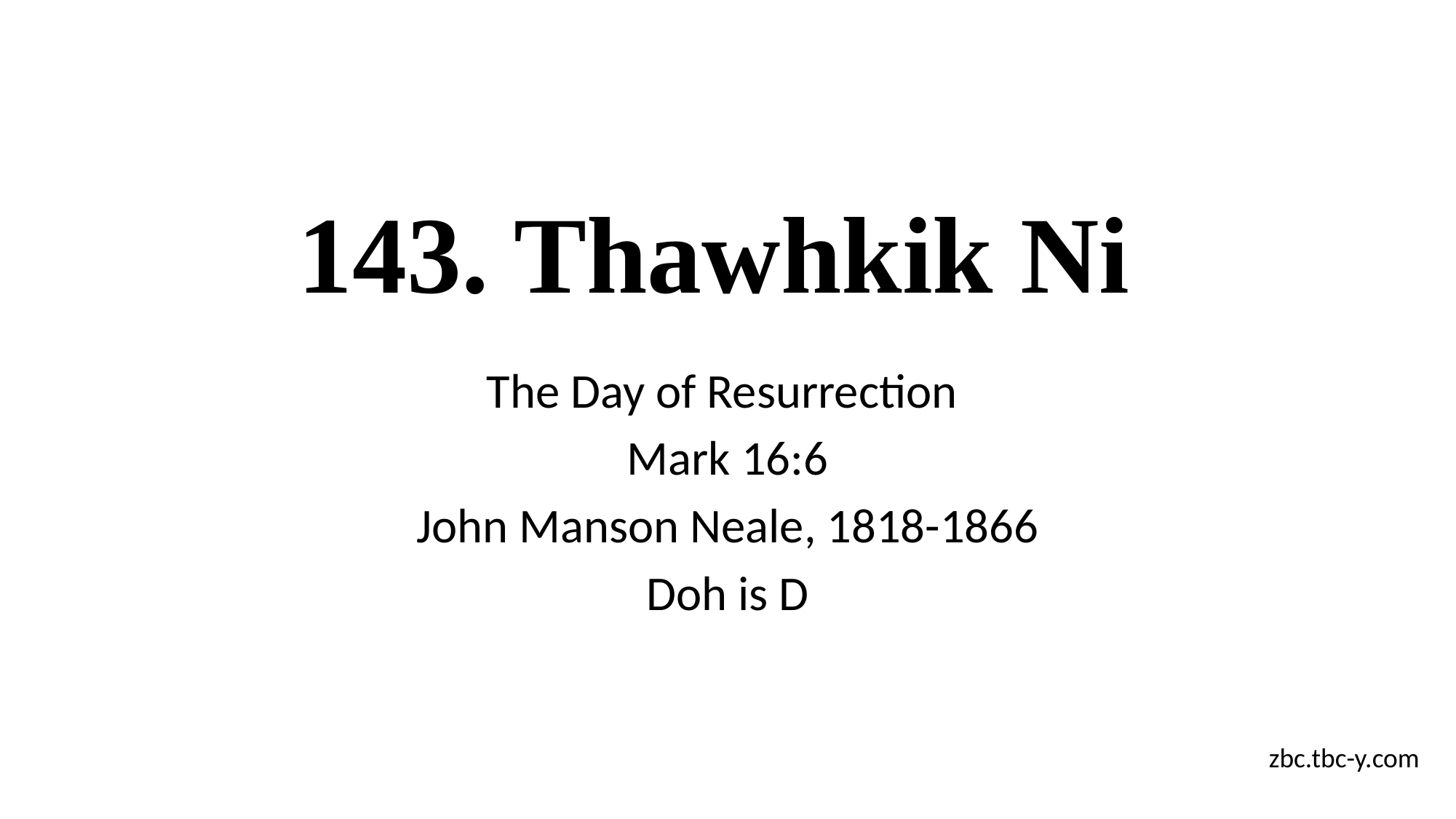

# 143. Thawhkik Ni
The Day of Resurrection
Mark 16:6
John Manson Neale, 1818-1866
Doh is D

zbc.tbc-y.com